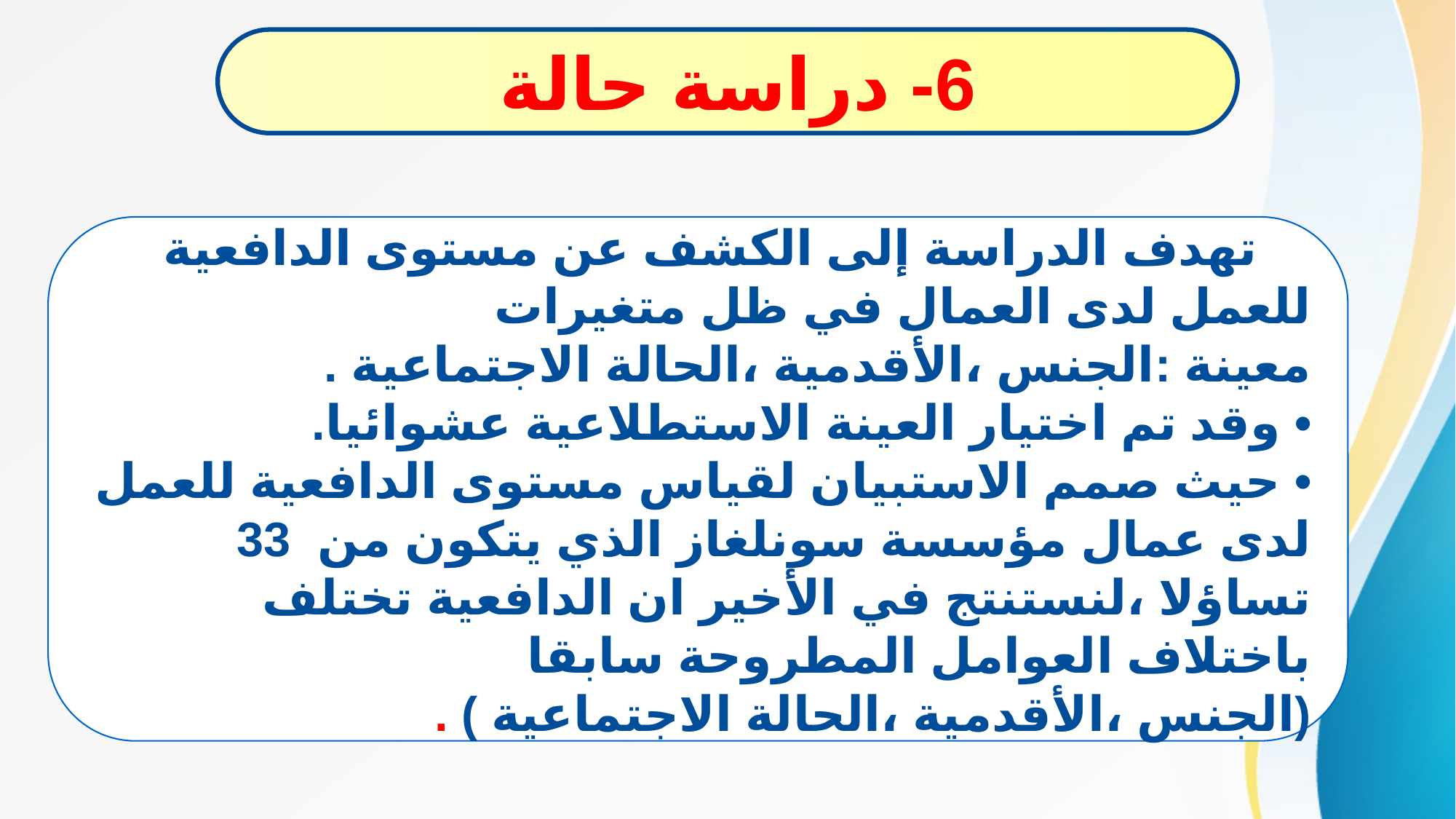

6- دراسة حالة
    تهدف الدراسة إلى الكشف عن مستوى الدافعية للعمل لدى العمال في ظل متغيرات معينة :الجنس ،الأقدمية ،الحالة الاجتماعية .
• وقد تم اختيار العينة الاستطلاعية عشوائيا.
• حيث صمم الاستبيان لقياس مستوى الدافعية للعمل لدى عمال مؤسسة سونلغاز الذي يتكون من  33 تساؤلا ،لنستنتج في الأخير ان الدافعية تختلف باختلاف العوامل المطروحة سابقا (الجنس ،الأقدمية ،الحالة الاجتماعية ) .